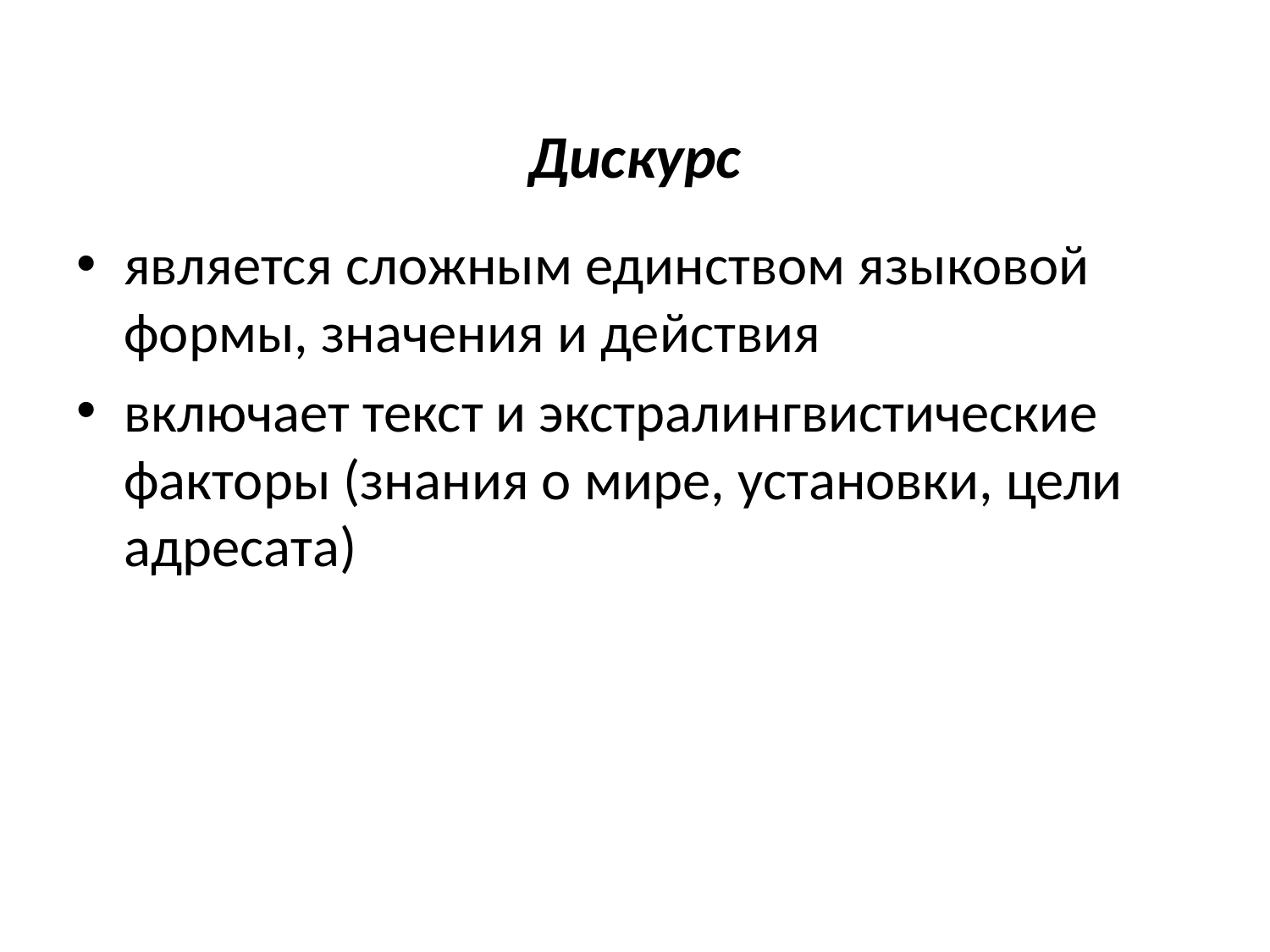

# Дискурс
является сложным единством языковой формы, значения и дейст­вия
включает текст и экстралингвистические факторы (знания о мире, установки, цели адресата)